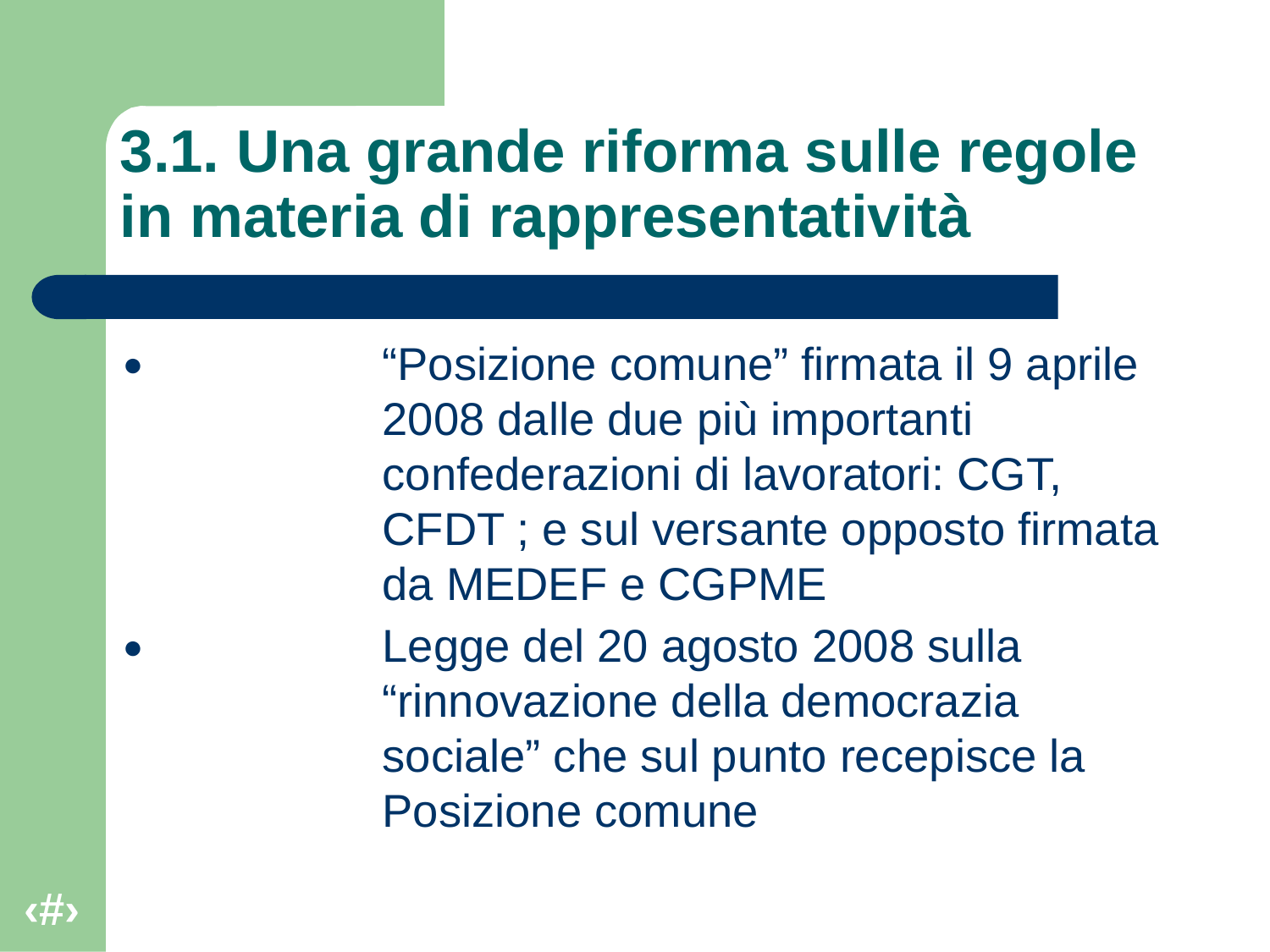

# 3.1. Una grande riforma sulle regole in materia di rappresentatività
“Posizione comune” firmata il 9 aprile 2008 dalle due più importanti confederazioni di lavoratori: CGT, CFDT ; e sul versante opposto firmata da MEDEF e CGPME
Legge del 20 agosto 2008 sulla “rinnovazione della democrazia sociale” che sul punto recepisce la Posizione comune
‹#›